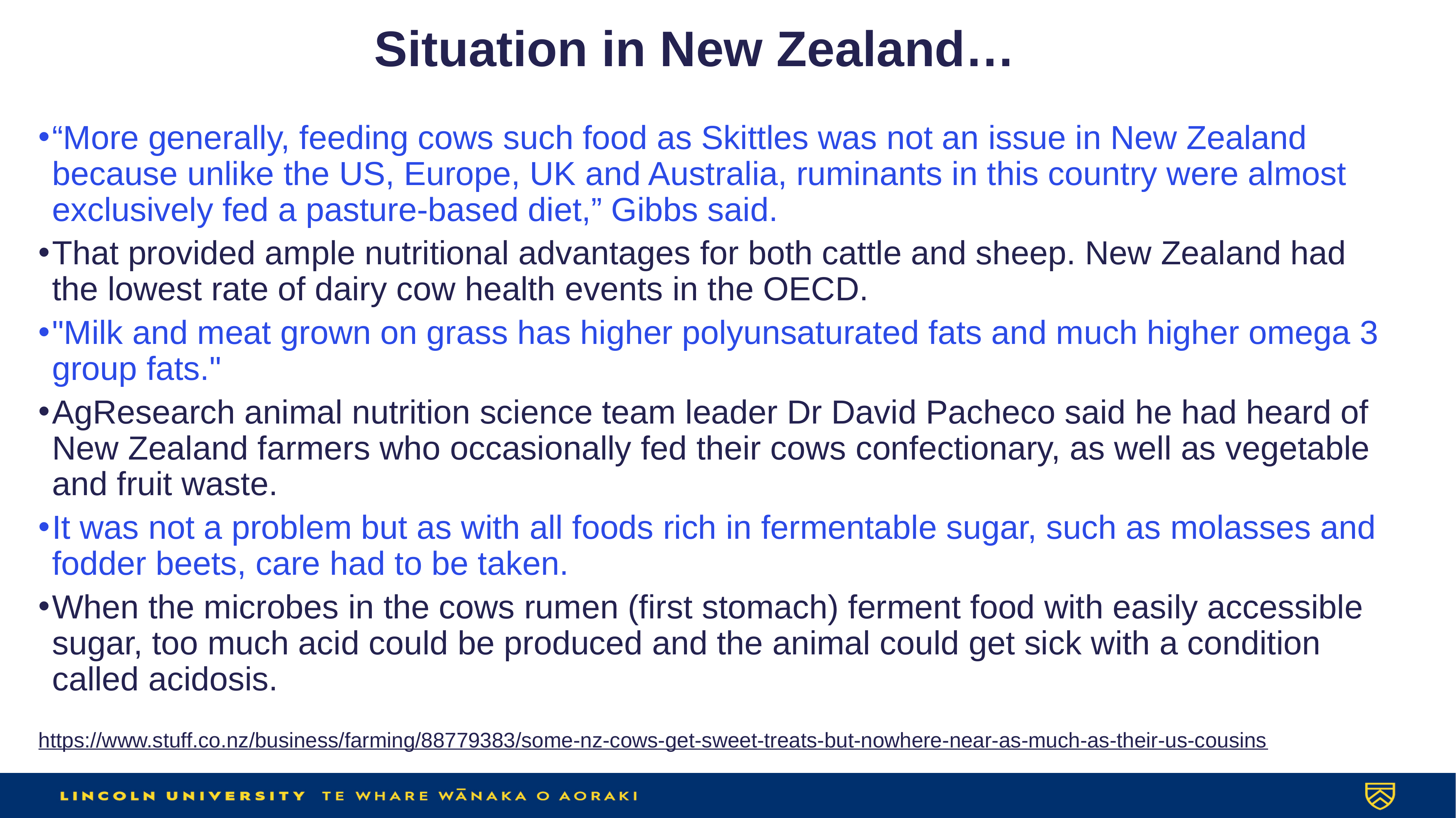

# Situation in New Zealand…
“More generally, feeding cows such food as Skittles was not an issue in New Zealand because unlike the US, Europe, UK and Australia, ruminants in this country were almost exclusively fed a pasture-based diet,” Gibbs said.
That provided ample nutritional advantages for both cattle and sheep. New Zealand had the lowest rate of dairy cow health events in the OECD.
"Milk and meat grown on grass has higher polyunsaturated fats and much higher omega 3 group fats."
AgResearch animal nutrition science team leader Dr David Pacheco said he had heard of New Zealand farmers who occasionally fed their cows confectionary, as well as vegetable and fruit waste.
It was not a problem but as with all foods rich in fermentable sugar, such as molasses and fodder beets, care had to be taken.
When the microbes in the cows rumen (first stomach) ferment food with easily accessible sugar, too much acid could be produced and the animal could get sick with a condition called acidosis.

https://www.stuff.co.nz/business/farming/88779383/some-nz-cows-get-sweet-treats-but-nowhere-near-as-much-as-their-us-cousins